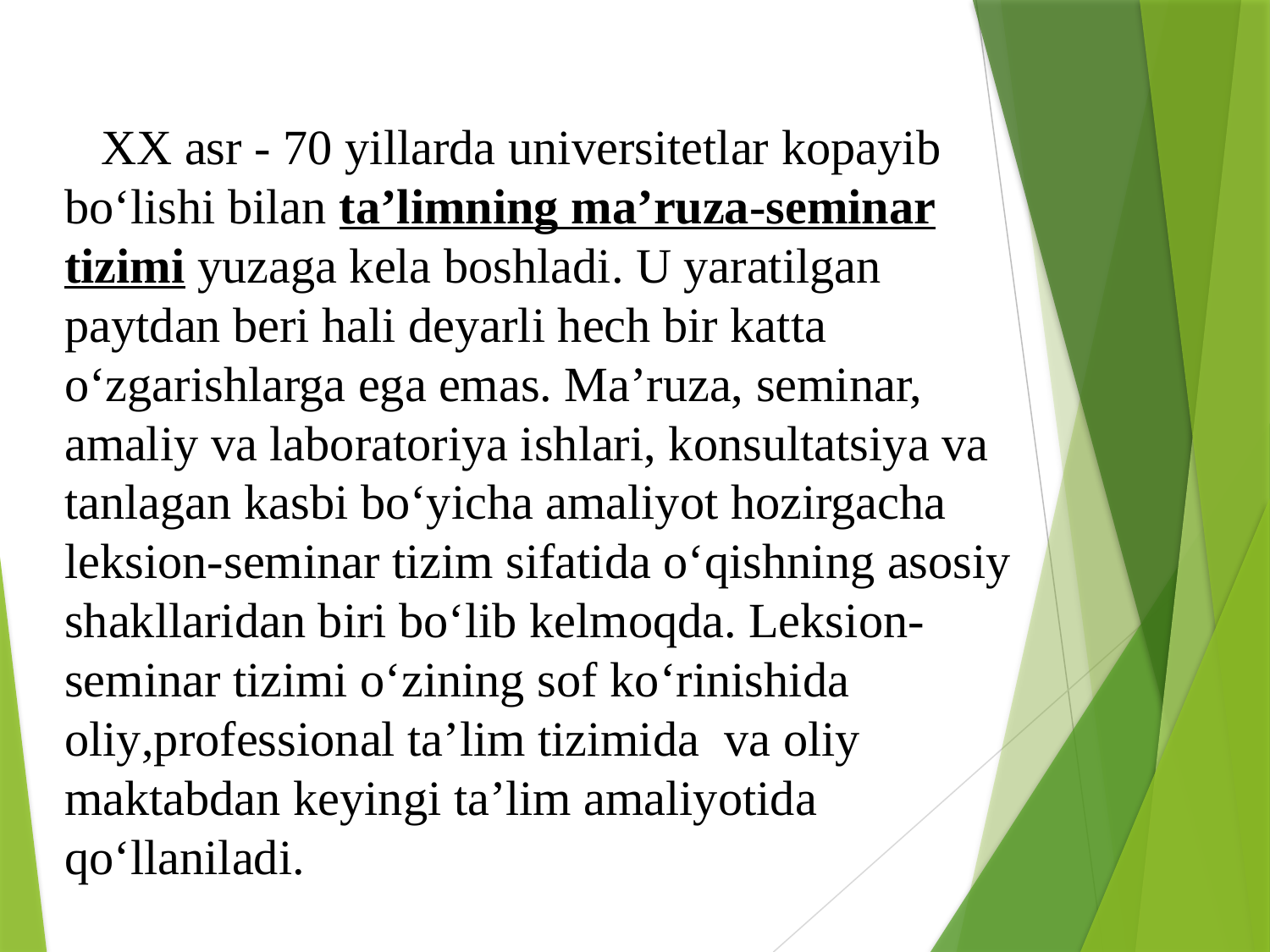

XX asr - 70 yillarda universitetlar kopayib  bo‘lishi bilan ta’limning ma’ruza-seminar tizimi yuzaga kela boshladi. U yaratilgan paytdan beri hali deyarli hech bir katta o‘zgarishlarga ega emas. Ma’ruza, seminar, amaliy va laboratoriya ishlari, konsultatsiya va tanlagan kasbi bo‘yicha amaliyot hozirgacha leksion-seminar tizim sifatida o‘qishning asosiy shakllaridan biri bo‘lib kelmoqda. Leksion-seminar tizimi o‘zining sof ko‘rinishida oliy,professional ta’lim tizimida  va oliy maktabdan keyingi ta’lim amaliyotida qo‘llaniladi.